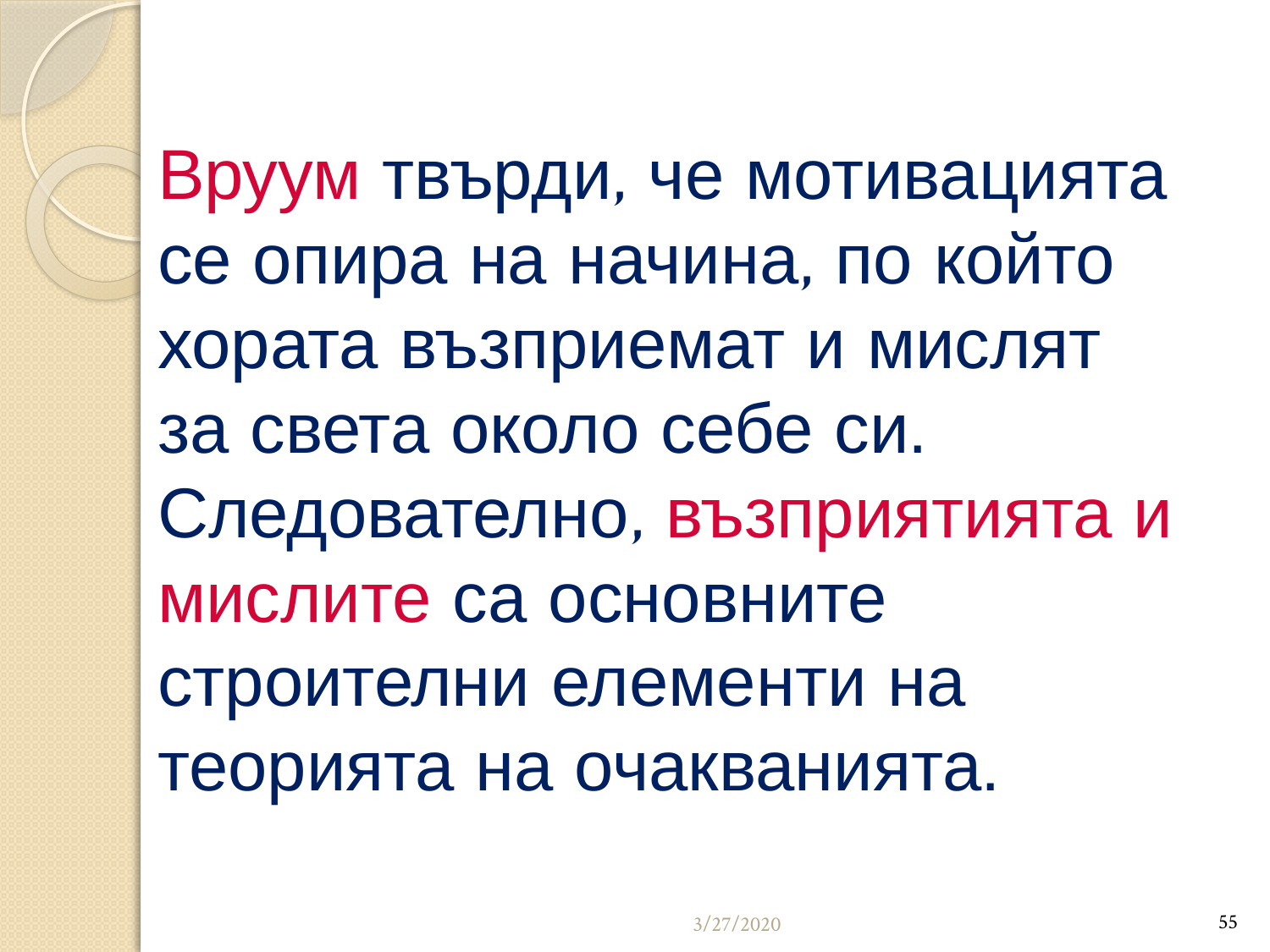

# Вруум твърди, че мотивацията се опира на начина, по който хората възприемат и мислят за света около себе си. Следователно, възприятията и мислите са основните строителни елементи на теорията на очакванията.
3/27/2020
55